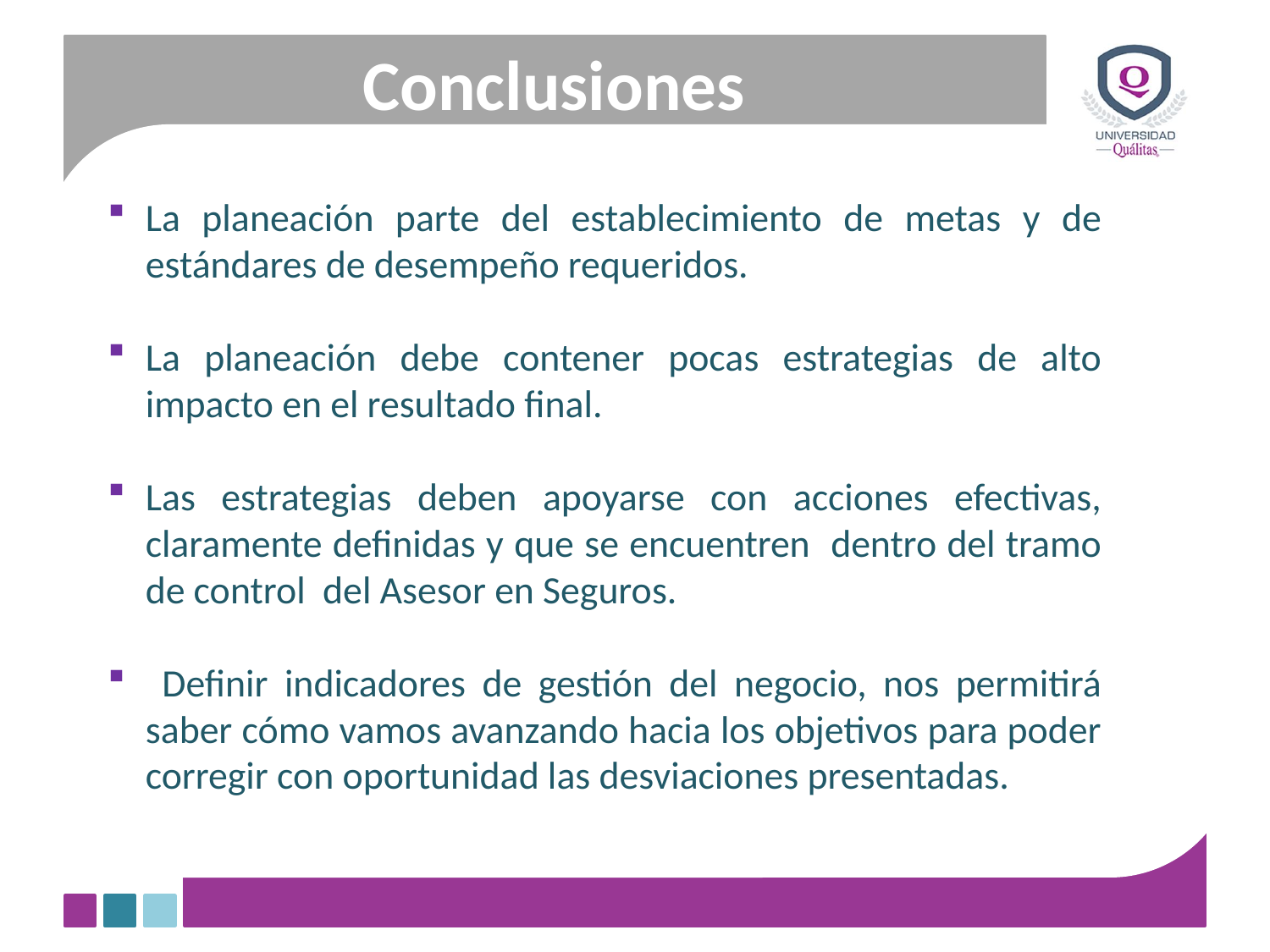

# Conclusiones
La planeación parte del establecimiento de metas y de estándares de desempeño requeridos.

La planeación debe contener pocas estrategias de alto impacto en el resultado final.

Las estrategias deben apoyarse con acciones efectivas, claramente definidas y que se encuentren  dentro del tramo de control  del Asesor en Seguros.

 Definir indicadores de gestión del negocio, nos permitirá saber cómo vamos avanzando hacia los objetivos para poder corregir con oportunidad las desviaciones presentadas.